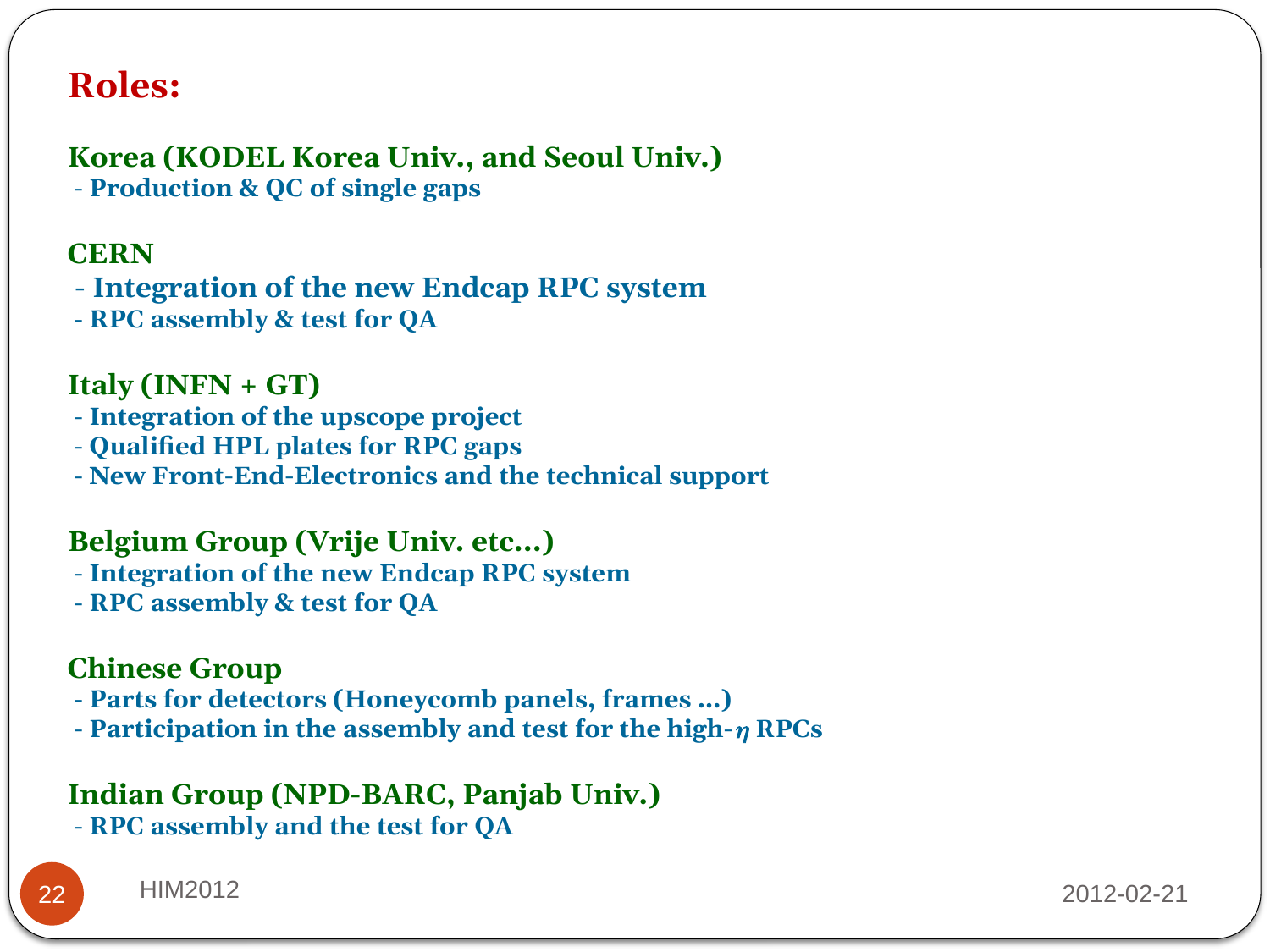

Roles:

Korea (KODEL Korea Univ., and Seoul Univ.)
 - Production & QC of single gaps

CERN
 - Integration of the new Endcap RPC system
 - RPC assembly & test for QA

Italy (INFN + GT)
 - Integration of the upscope project
 - Qualified HPL plates for RPC gaps
 - New Front-End-Electronics and the technical support

Belgium Group (Vrije Univ. etc...)
 - Integration of the new Endcap RPC system
 - RPC assembly & test for QA

Chinese Group
 - Parts for detectors (Honeycomb panels, frames …)
 - Participation in the assembly and test for the high-η RPCs

Indian Group (NPD-BARC, Panjab Univ.)
 - RPC assembly and the test for QA
HIM2012
2012-02-21
22